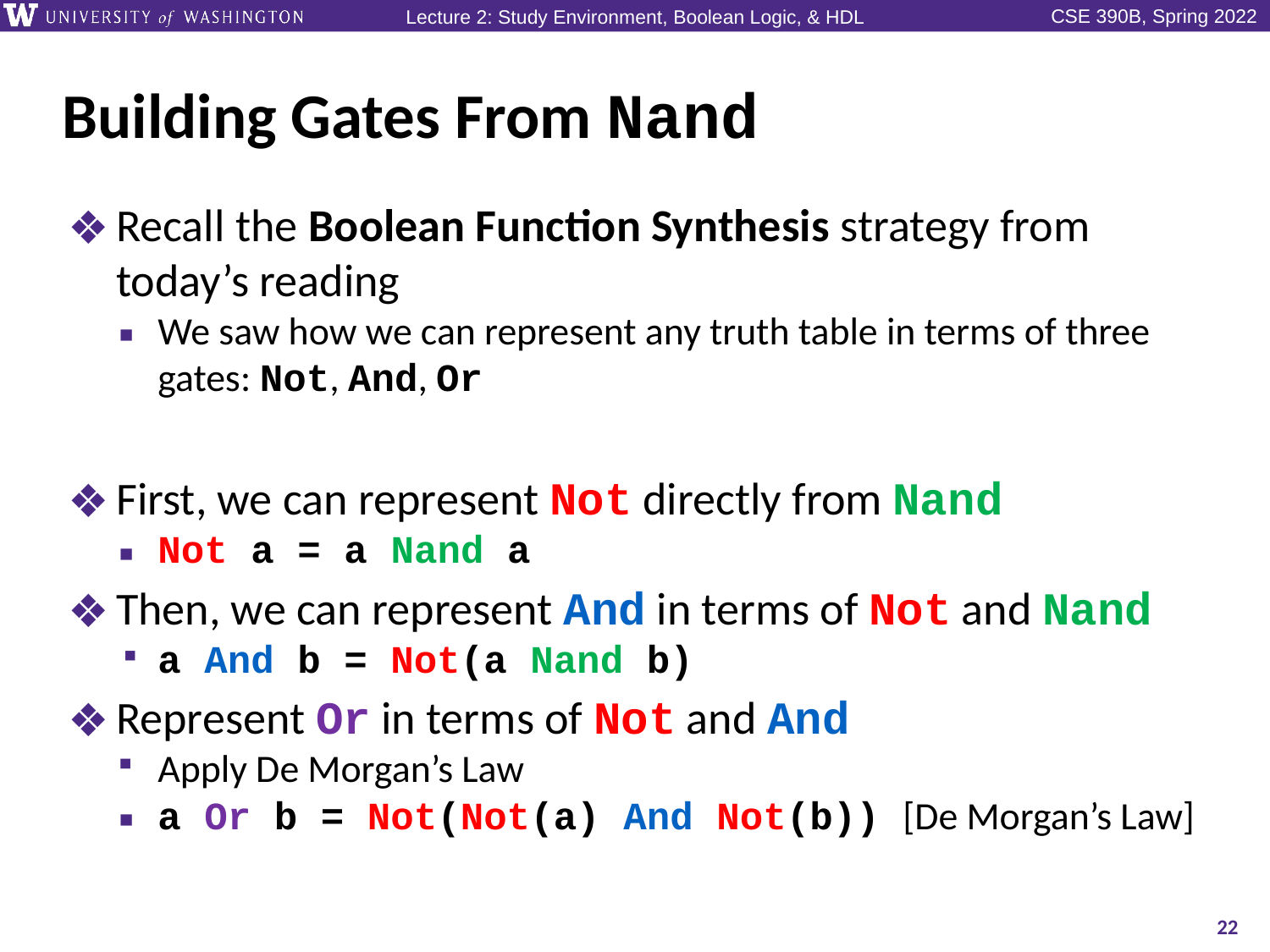

# Building Gates From Nand
Recall the Boolean Function Synthesis strategy from today’s reading
We saw how we can represent any truth table in terms of three gates: Not, And, Or

First, we can represent Not directly from Nand
Not a = a Nand a
Then, we can represent And in terms of Not and Nand
a And b = Not(a Nand b)
Represent Or in terms of Not and And
Apply De Morgan’s Law
a Or b = Not(Not(a) And Not(b)) [De Morgan’s Law]

22